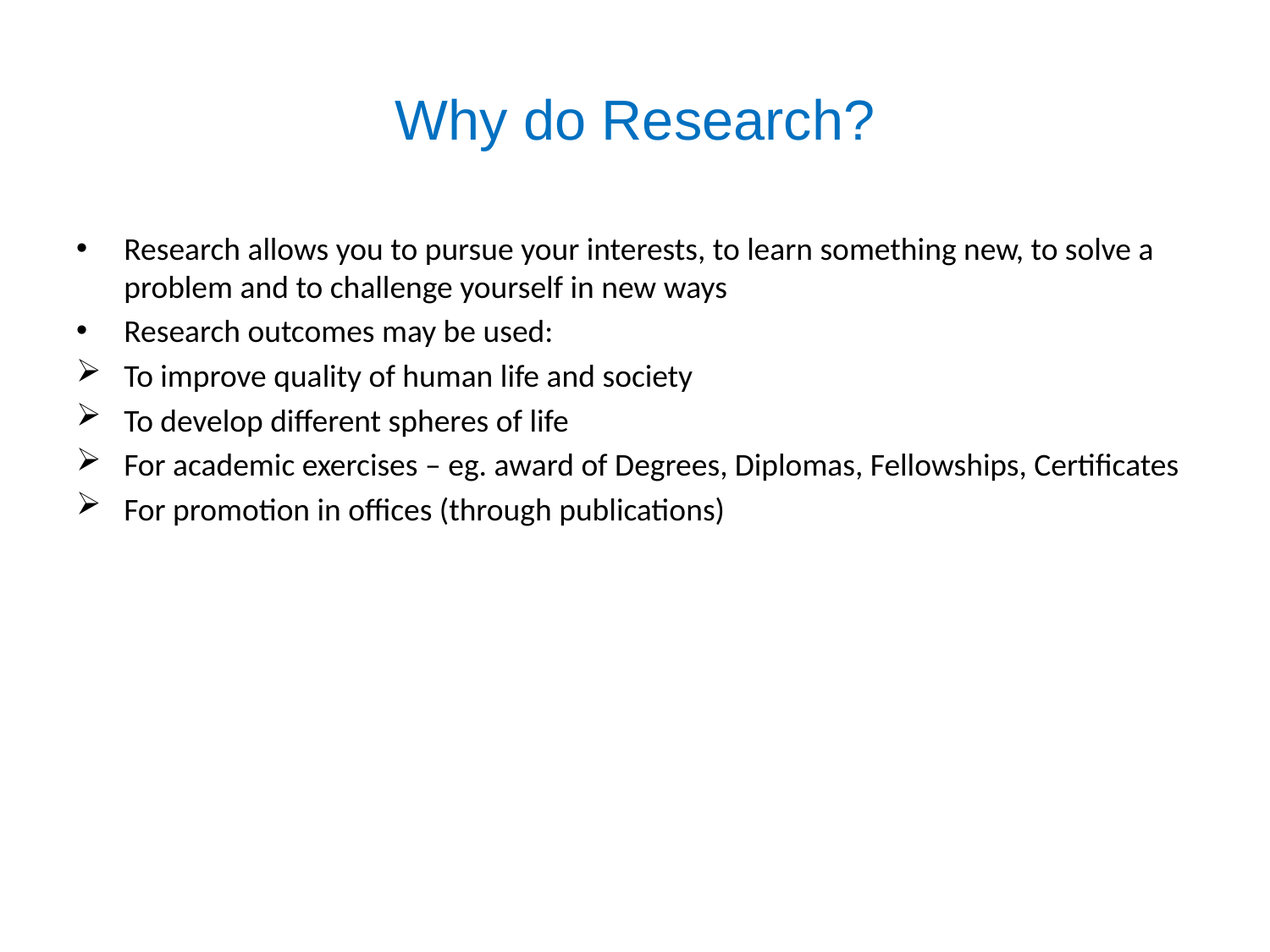

# Why do Research?
Research allows you to pursue your interests, to learn something new, to solve a problem and to challenge yourself in new ways
Research outcomes may be used:
To improve quality of human life and society
To develop different spheres of life
For academic exercises – eg. award of Degrees, Diplomas, Fellowships, Certificates
For promotion in offices (through publications)